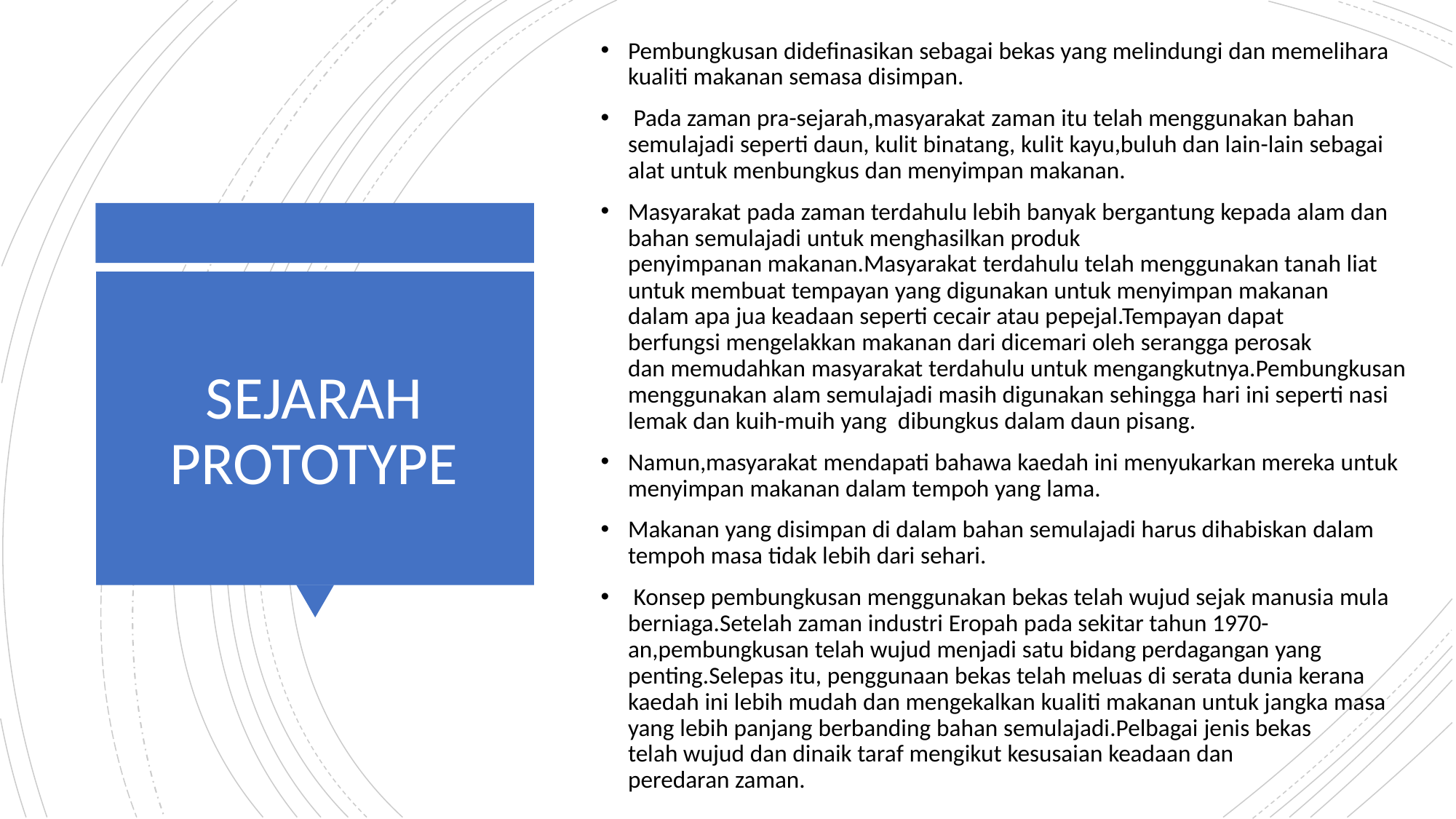

Pembungkusan didefinasikan sebagai bekas yang melindungi dan memelihara kualiti makanan semasa disimpan.
 Pada zaman pra-sejarah,masyarakat zaman itu telah menggunakan bahan semulajadi seperti daun, kulit binatang, kulit kayu,buluh dan lain-lain sebagai alat untuk menbungkus dan menyimpan makanan.
Masyarakat pada zaman terdahulu lebih banyak bergantung kepada alam dan bahan semulajadi untuk menghasilkan produk penyimpanan makanan.Masyarakat terdahulu telah menggunakan tanah liat untuk membuat tempayan yang digunakan untuk menyimpan makanan dalam apa jua keadaan seperti cecair atau pepejal.Tempayan dapat berfungsi mengelakkan makanan dari dicemari oleh serangga perosak dan memudahkan masyarakat terdahulu untuk mengangkutnya.Pembungkusan menggunakan alam semulajadi masih digunakan sehingga hari ini seperti nasi lemak dan kuih-muih yang  dibungkus dalam daun pisang.
Namun,masyarakat mendapati bahawa kaedah ini menyukarkan mereka untuk menyimpan makanan dalam tempoh yang lama.
Makanan yang disimpan di dalam bahan semulajadi harus dihabiskan dalam tempoh masa tidak lebih dari sehari.
 Konsep pembungkusan menggunakan bekas telah wujud sejak manusia mula berniaga.Setelah zaman industri Eropah pada sekitar tahun 1970-an,pembungkusan telah wujud menjadi satu bidang perdagangan yang penting.Selepas itu, penggunaan bekas telah meluas di serata dunia kerana kaedah ini lebih mudah dan mengekalkan kualiti makanan untuk jangka masa yang lebih panjang berbanding bahan semulajadi.Pelbagai jenis bekas telah wujud dan dinaik taraf mengikut kesusaian keadaan dan peredaran zaman.

# SEJARAH PROTOTYPE